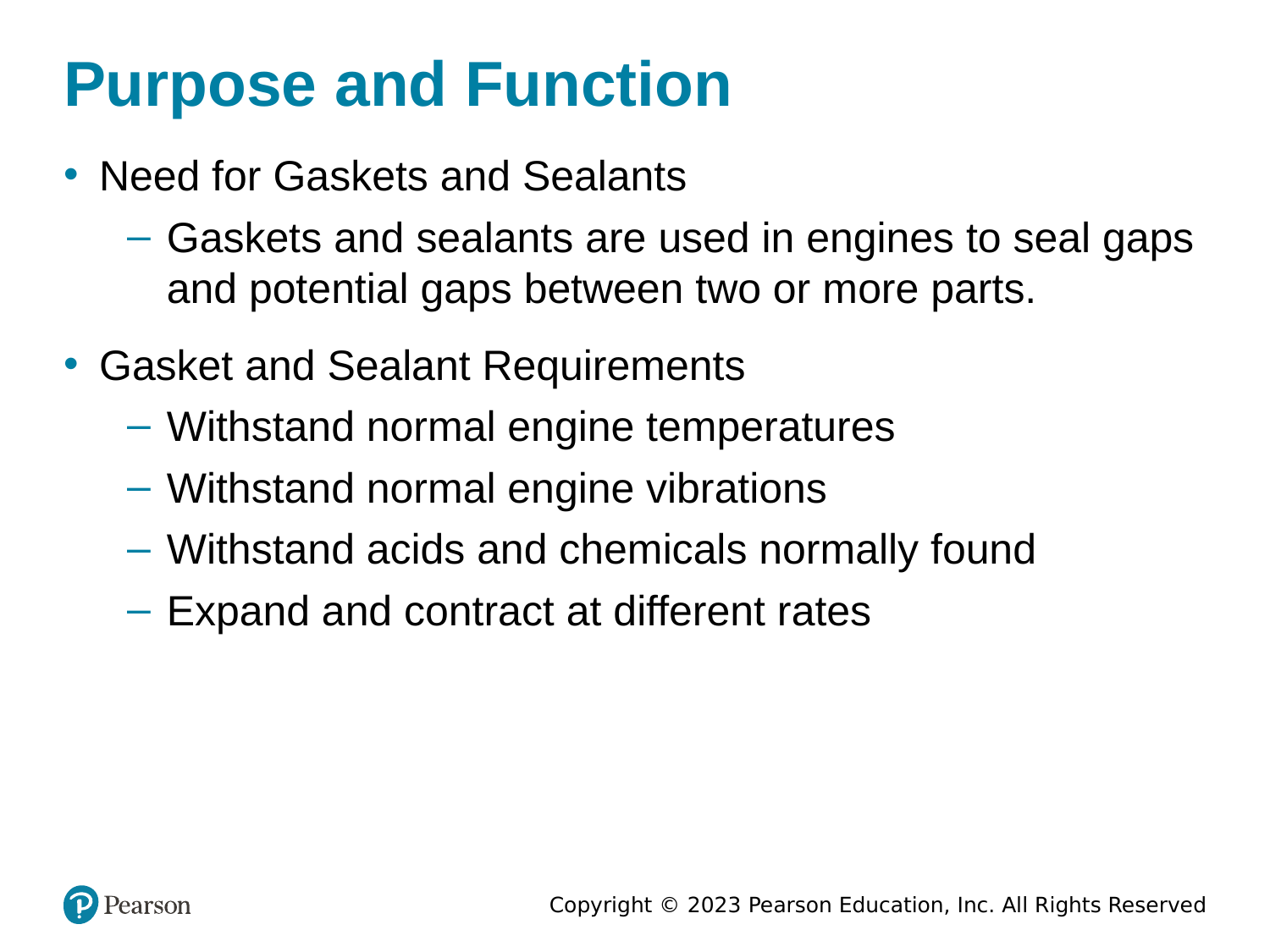

# Purpose and Function
Need for Gaskets and Sealants
Gaskets and sealants are used in engines to seal gaps and potential gaps between two or more parts.
Gasket and Sealant Requirements
Withstand normal engine temperatures
Withstand normal engine vibrations
Withstand acids and chemicals normally found
Expand and contract at different rates